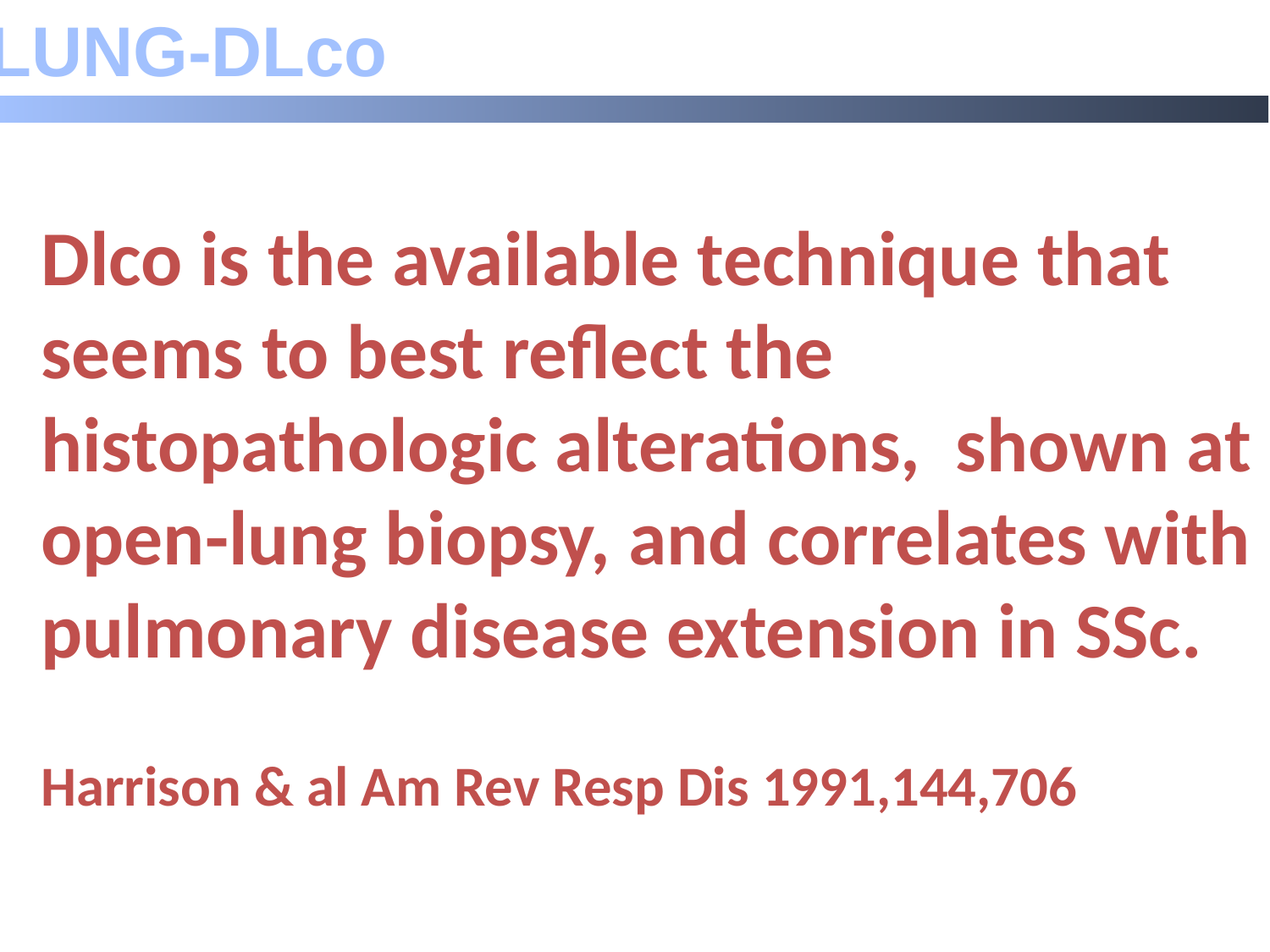

LUNG-DLco

Dlco is the available technique that seems to best reflect the histopathologic alterations,  shown at open-lung biopsy, and correlates with pulmonary disease extension in SSc.

Harrison & al Am Rev Resp Dis 1991,144,706